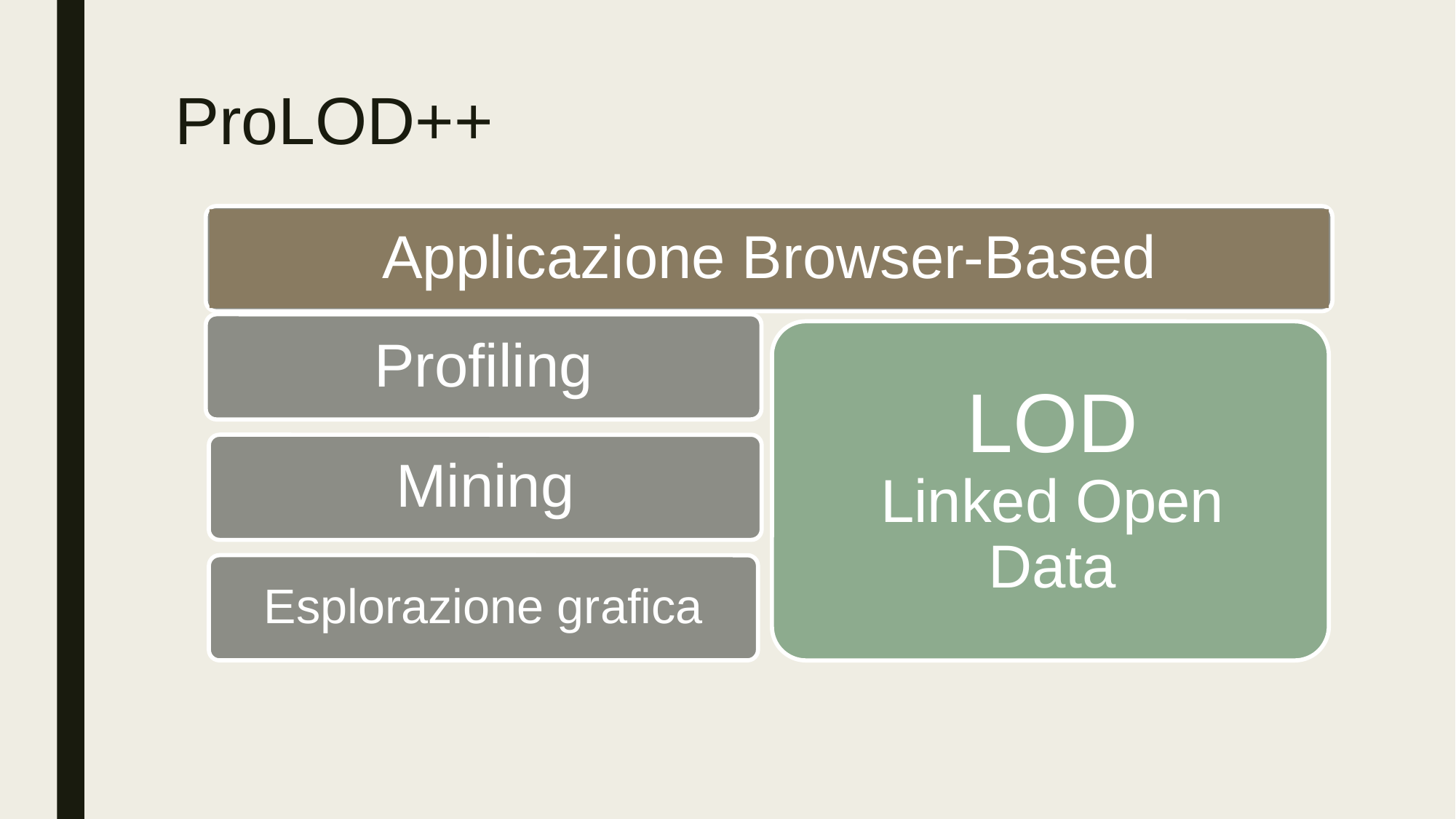

# ProLOD++

Applicazione Browser-Based

Profiling

LOD
Linked Open Data

Mining

Esplorazione grafica